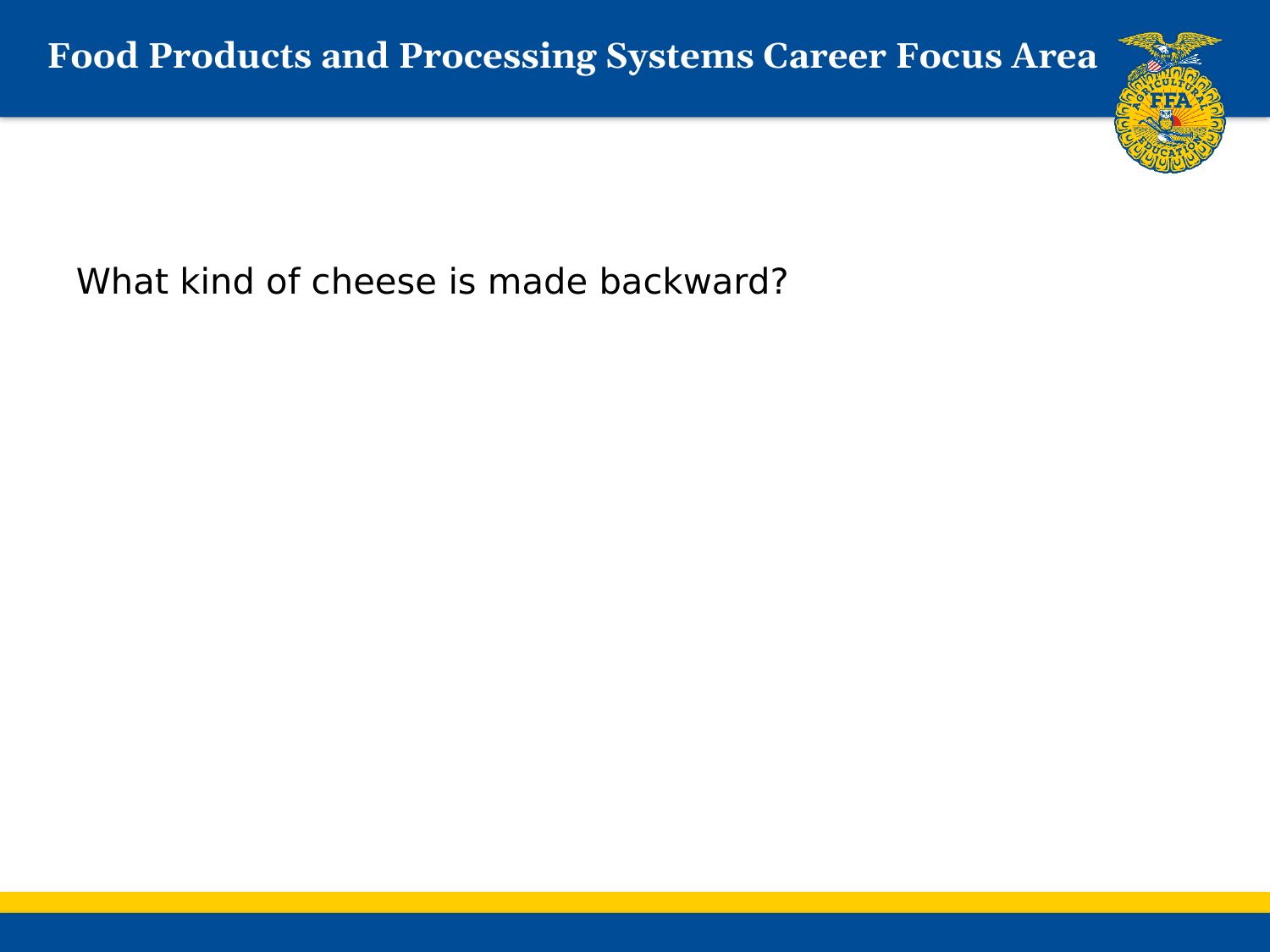

# Food Products and Processing Systems Career Focus Area
What kind of cheese is made backward?